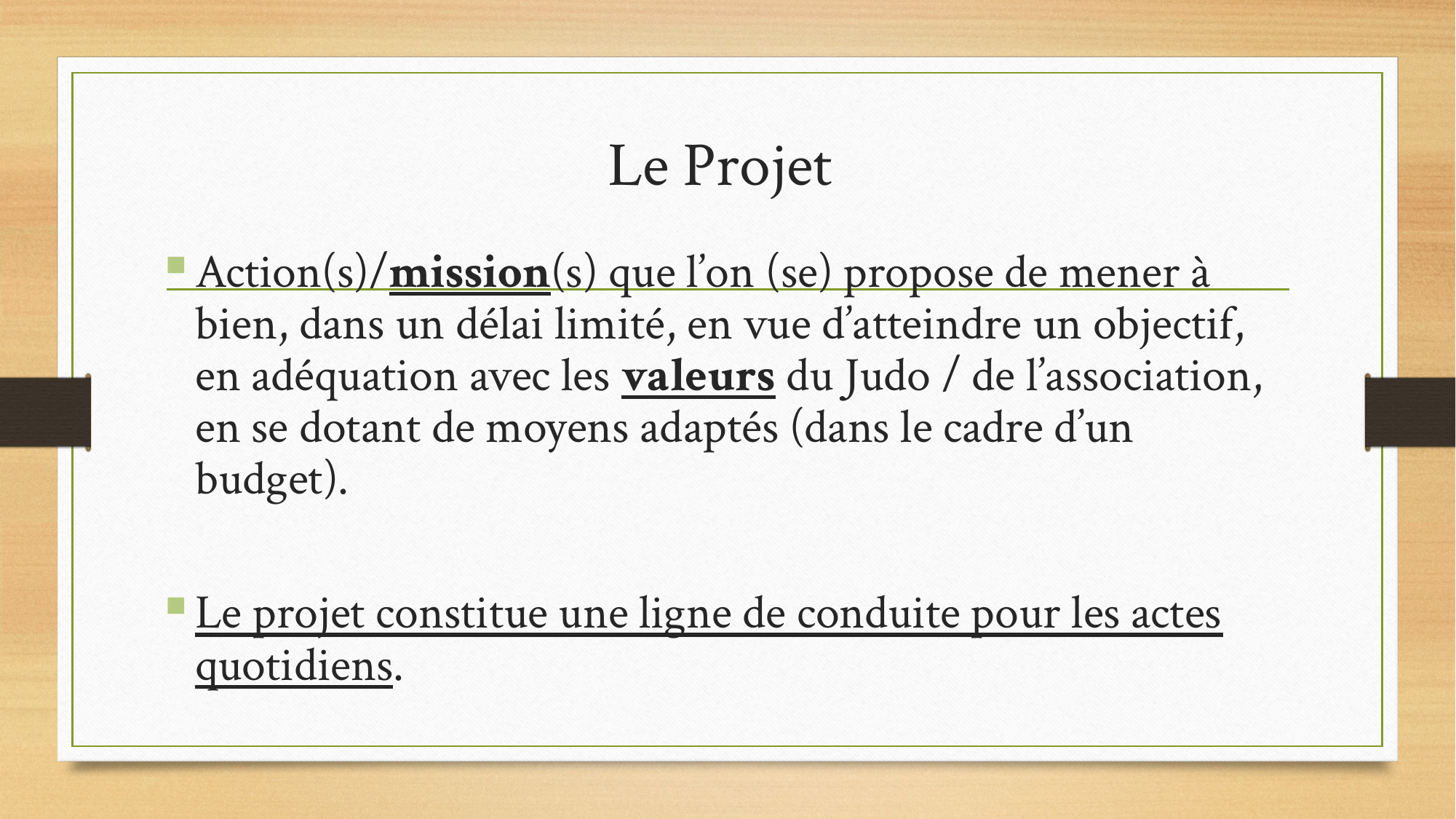

# Le Projet
Action(s)/mission(s) que l’on (se) propose de mener à bien, dans un délai limité, en vue d’atteindre un objectif, en adéquation avec les valeurs du Judo / de l’association, en se dotant de moyens adaptés (dans le cadre d’un budget).

Le projet constitue une ligne de conduite pour les actes quotidiens.